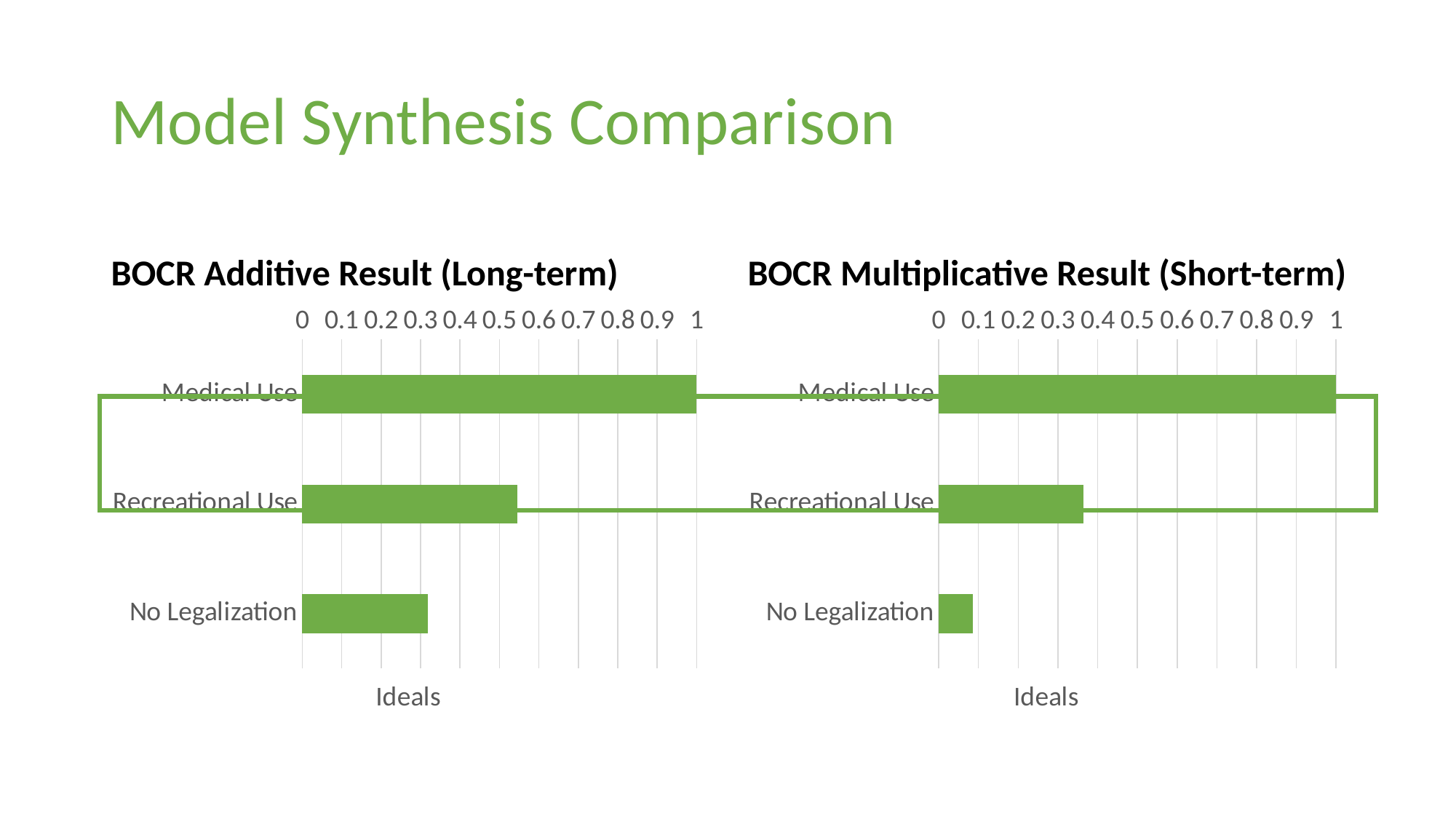

# Model Synthesis Comparison
BOCR Additive Result (Long-term)
BOCR Multiplicative Result (Short-term)

### Chart

| Category | Ideals |
|---|---|
| No Legalization | 0.318677 |
| Recreational Use | 0.546407 |
| Medical Use | 1.0 |

### Chart

| Category | Ideals |
|---|---|
| No Legalization | 0.085077 |
| Recreational Use | 0.364407 |
| Medical Use | 1.0 |